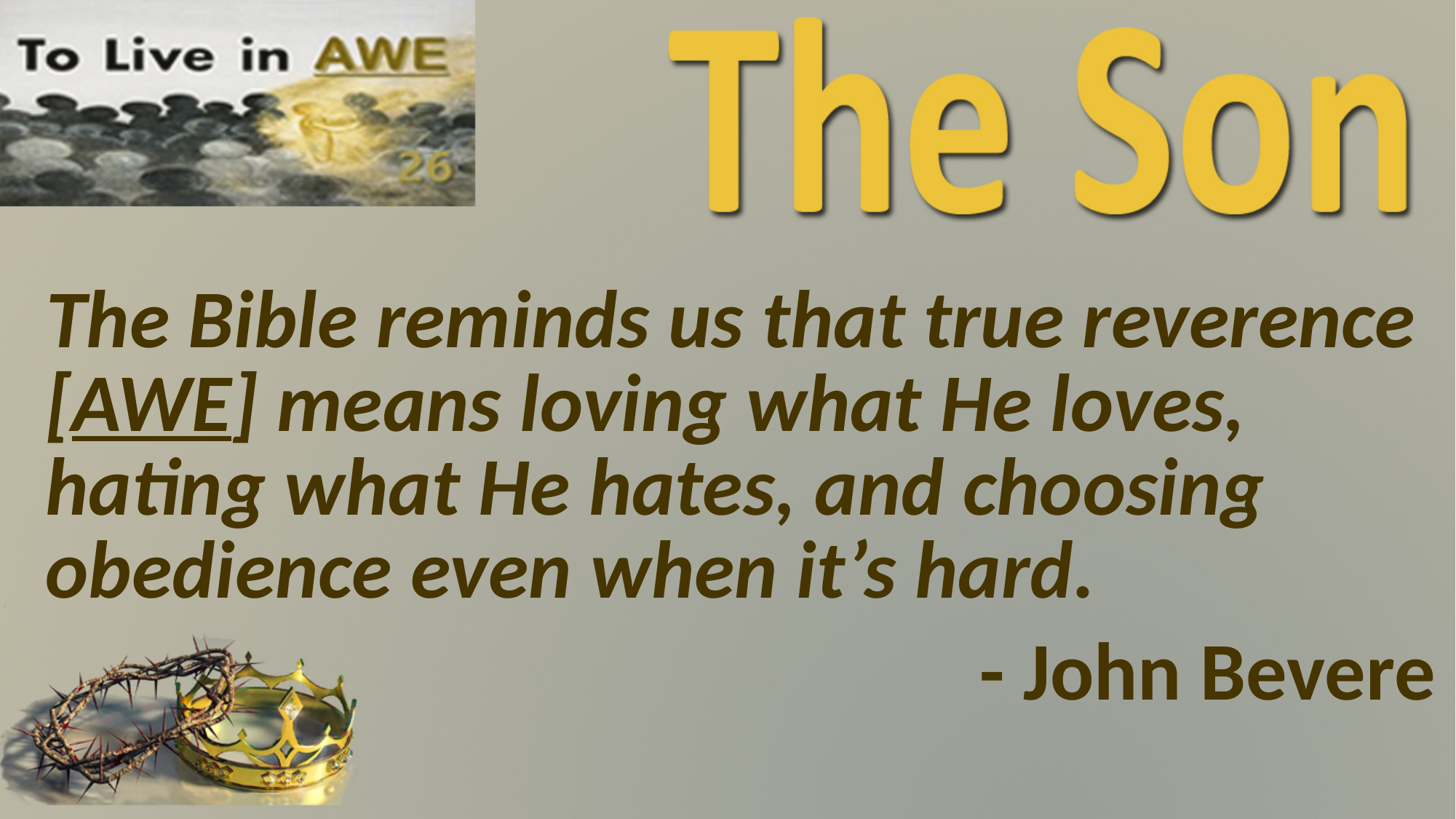

The Bible reminds us that true reverence [AWE] means loving what He loves, hating what He hates, and choosing obedience even when it’s hard.
	- John Bevere